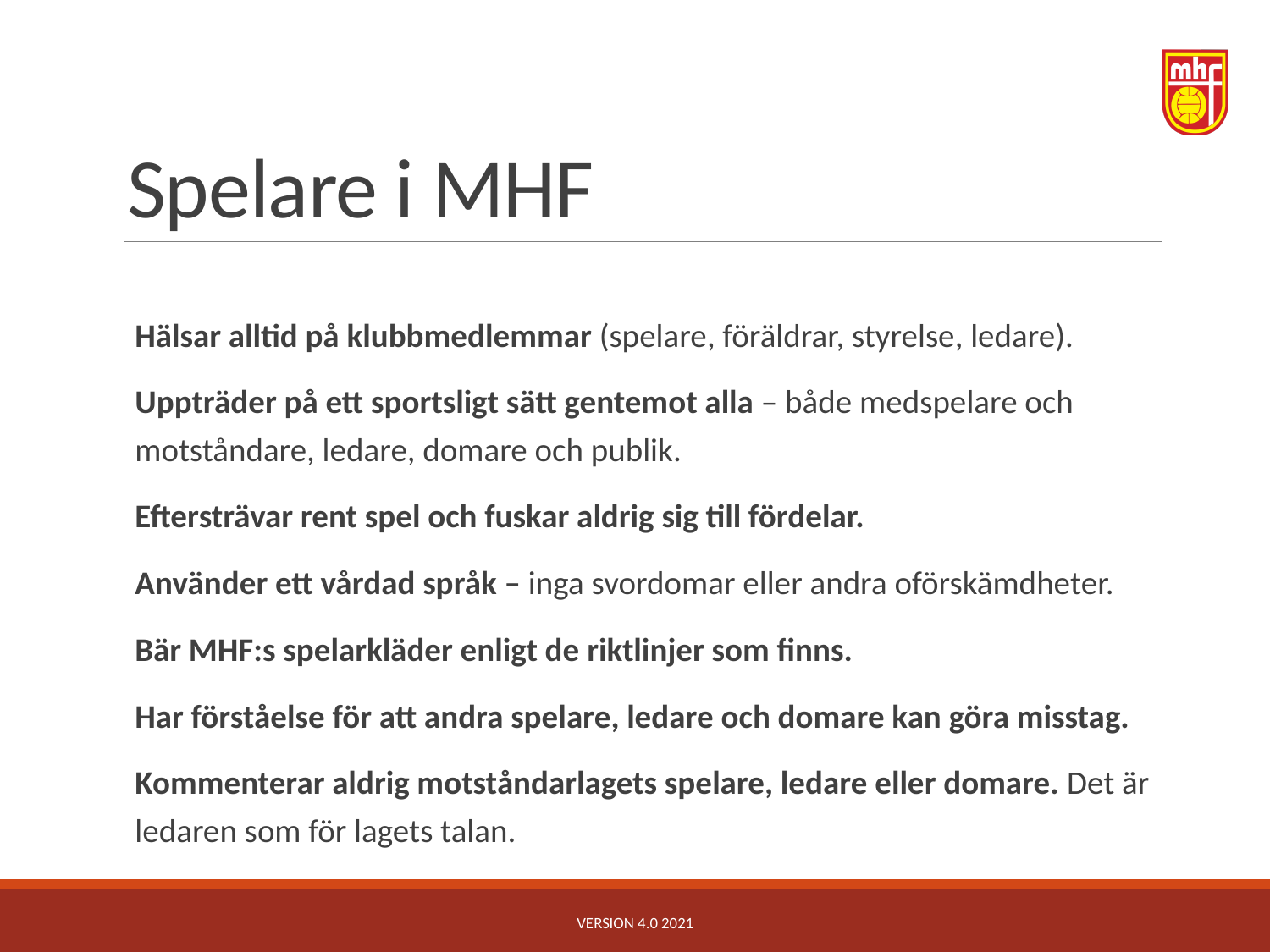

# Spelare i MHF

Hälsar alltid på klubbmedlemmar (spelare, föräldrar, styrelse, ledare).
Uppträder på ett sportsligt sätt gentemot alla – både medspelare och motståndare, ledare, domare och publik.
Eftersträvar rent spel och fuskar aldrig sig till fördelar.
Använder ett vårdad språk – inga svordomar eller andra oförskämdheter.
Bär MHF:s spelarkläder enligt de riktlinjer som finns.
Har förståelse för att andra spelare, ledare och domare kan göra misstag.
Kommenterar aldrig motståndarlagets spelare, ledare eller domare. Det är ledaren som för lagets talan.
Version 4.0 2021